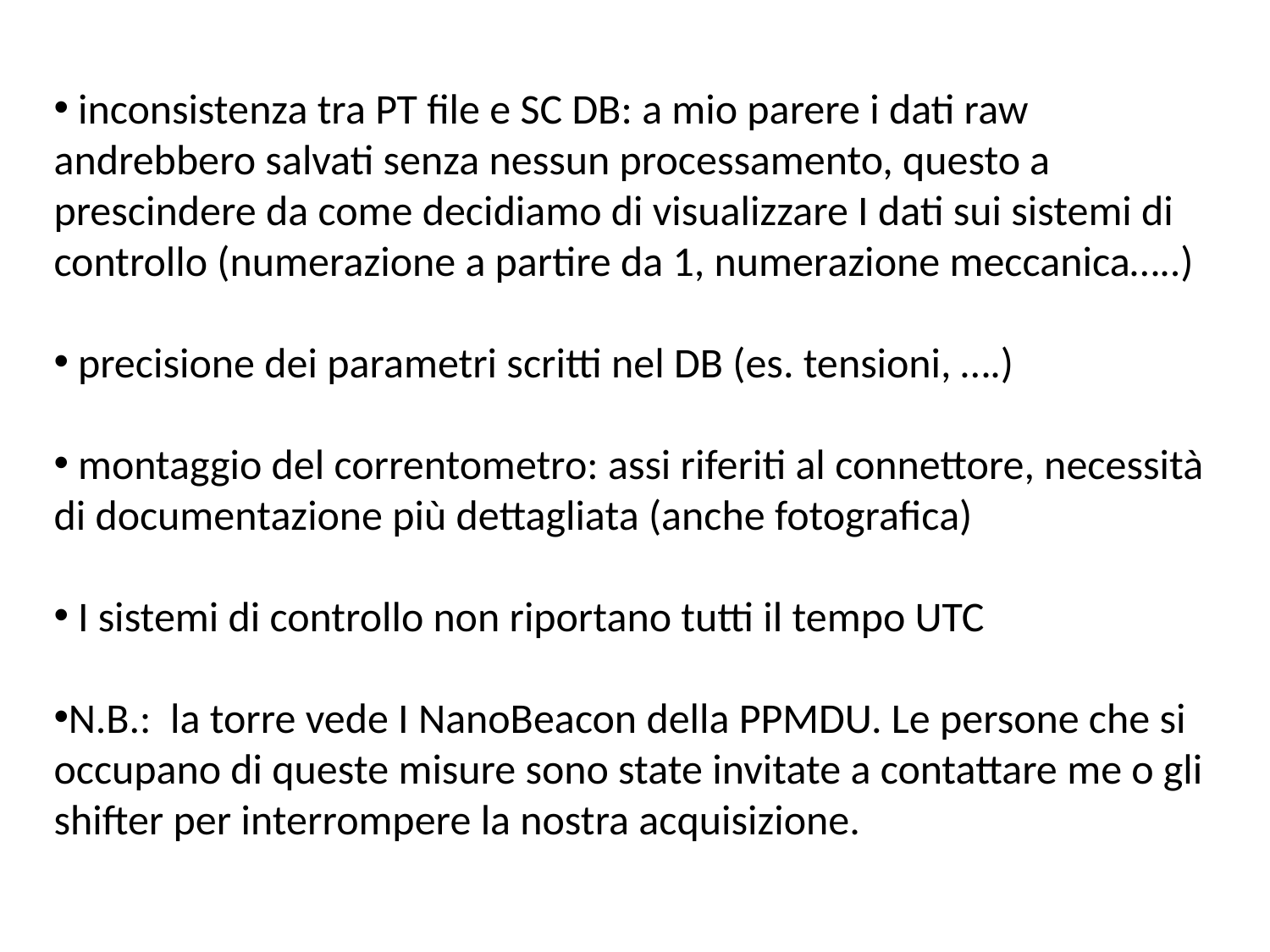

inconsistenza tra PT file e SC DB: a mio parere i dati raw andrebbero salvati senza nessun processamento, questo a prescindere da come decidiamo di visualizzare I dati sui sistemi di controllo (numerazione a partire da 1, numerazione meccanica…..)

 precisione dei parametri scritti nel DB (es. tensioni, ….)

 montaggio del correntometro: assi riferiti al connettore, necessità di documentazione più dettagliata (anche fotografica)

 I sistemi di controllo non riportano tutti il tempo UTC

N.B.:  la torre vede I NanoBeacon della PPMDU. Le persone che si occupano di queste misure sono state invitate a contattare me o gli shifter per interrompere la nostra acquisizione.